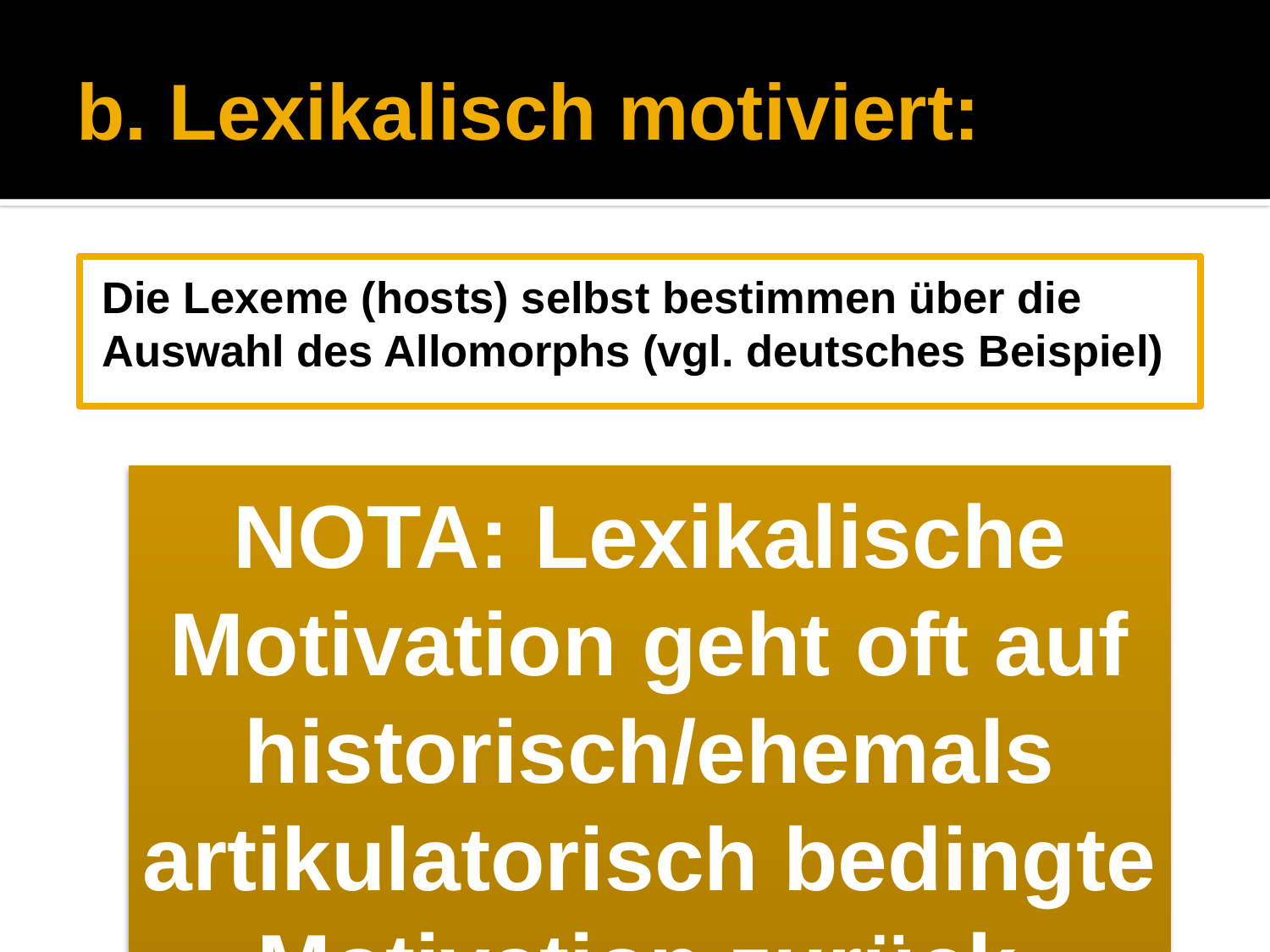

# b. Lexikalisch motiviert:
Die Lexeme (hosts) selbst bestimmen über die
Auswahl des Allomorphs (vgl. deutsches Beispiel)